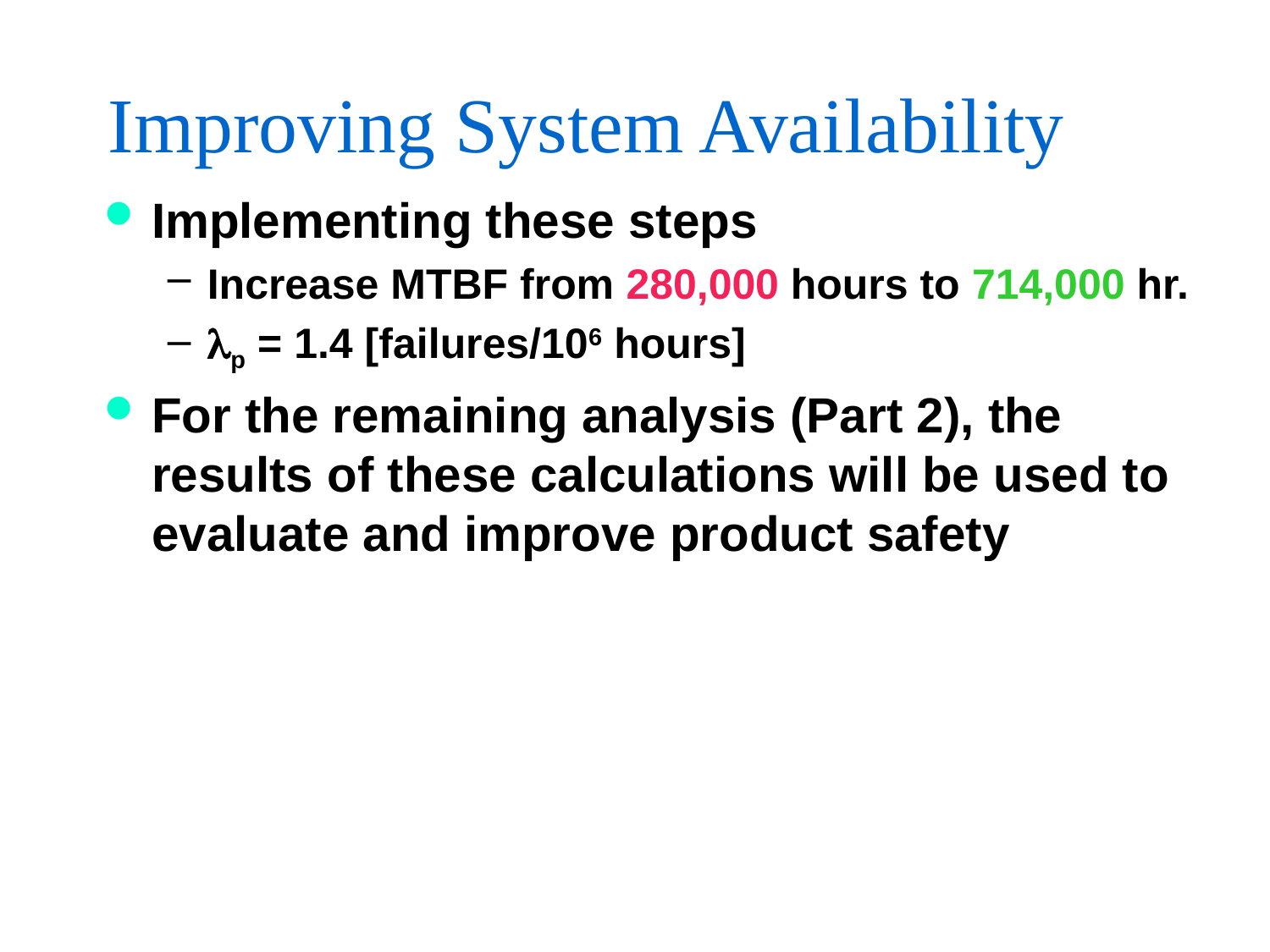

# Improving System Availability
Implementing these steps
Increase MTBF from 280,000 hours to 714,000 hr.
λp = 1.4 [failures/106 hours]
For the remaining analysis (Part 2), the results of these calculations will be used to evaluate and improve product safety